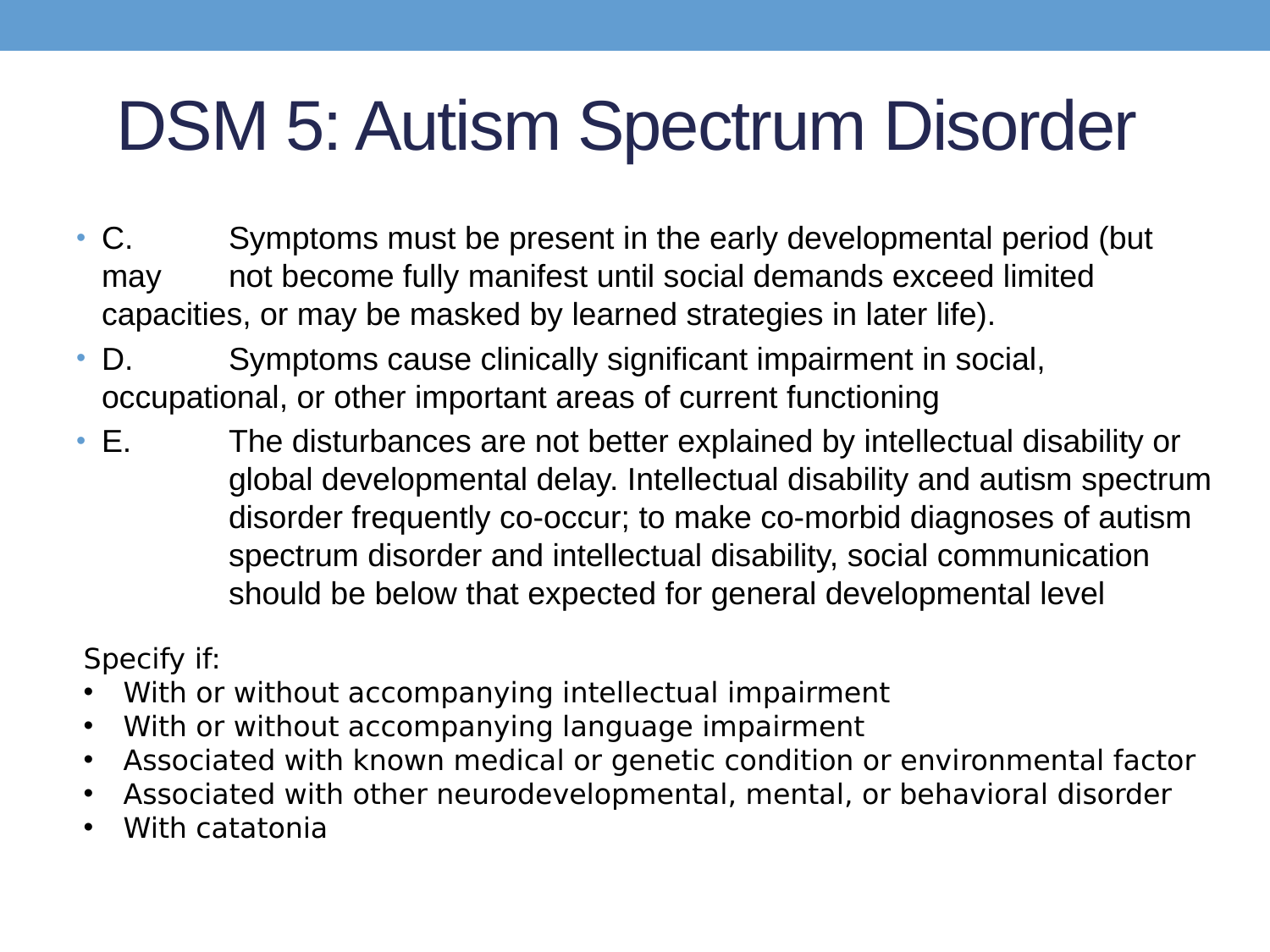

# DSM 5: Autism Spectrum Disorder
C.	Symptoms must be present in the early developmental period (but may 	not become fully manifest until social demands exceed limited 	capacities, or may be masked by learned strategies in later life).
D.	Symptoms cause clinically significant impairment in social, 	occupational, or other important areas of current functioning
E.	The disturbances are not better explained by intellectual disability or 	global developmental delay. Intellectual disability and autism spectrum 	disorder frequently co-occur; to make co-morbid diagnoses of autism 	spectrum disorder and intellectual disability, social communication 	should be below that expected for general developmental level
Specify if:
With or without accompanying intellectual impairment
With or without accompanying language impairment
Associated with known medical or genetic condition or environmental factor
Associated with other neurodevelopmental, mental, or behavioral disorder
With catatonia